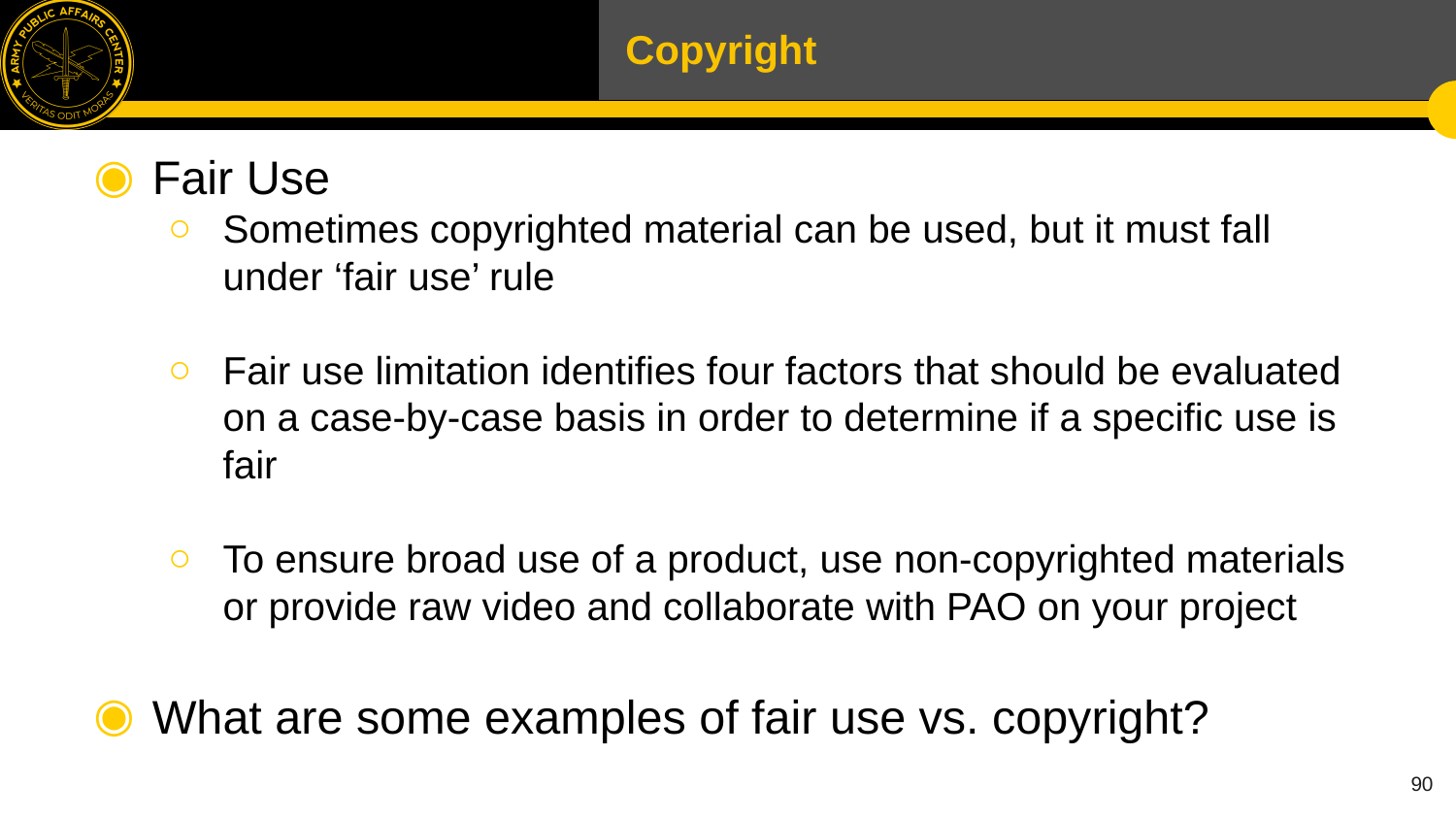

# Copyright
Fair Use
Sometimes copyrighted material can be used, but it must fall under ‘fair use’ rule
Fair use limitation identifies four factors that should be evaluated on a case-by-case basis in order to determine if a specific use is fair
To ensure broad use of a product, use non-copyrighted materials or provide raw video and collaborate with PAO on your project
What are some examples of fair use vs. copyright?
90